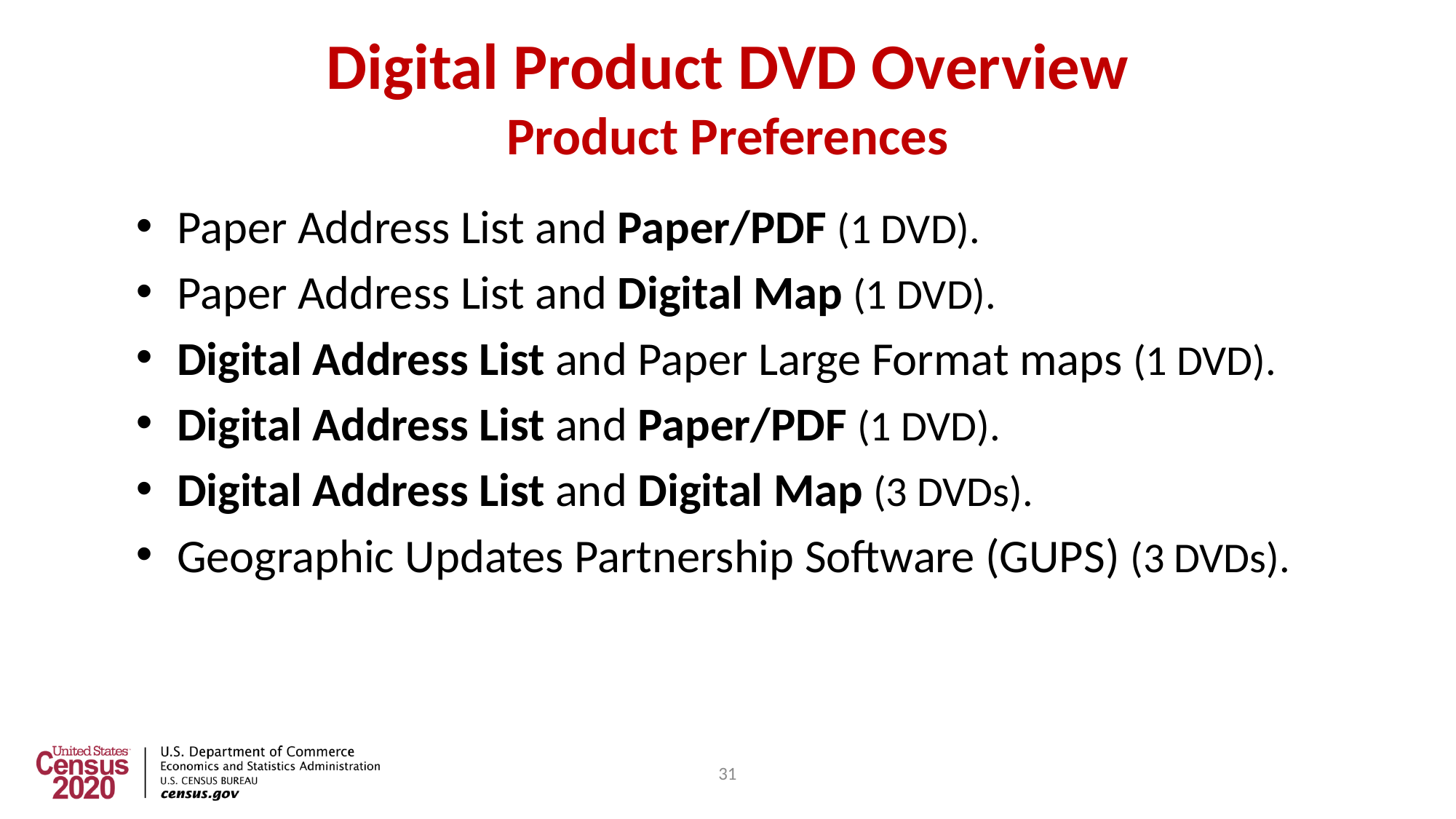

31
# Digital Product DVD Overview Product Preferences
Paper Address List and Paper/PDF (1 DVD).
Paper Address List and Digital Map (1 DVD).
Digital Address List and Paper Large Format maps (1 DVD).
Digital Address List and Paper/PDF (1 DVD).
Digital Address List and Digital Map (3 DVDs).
Geographic Updates Partnership Software (GUPS) (3 DVDs).